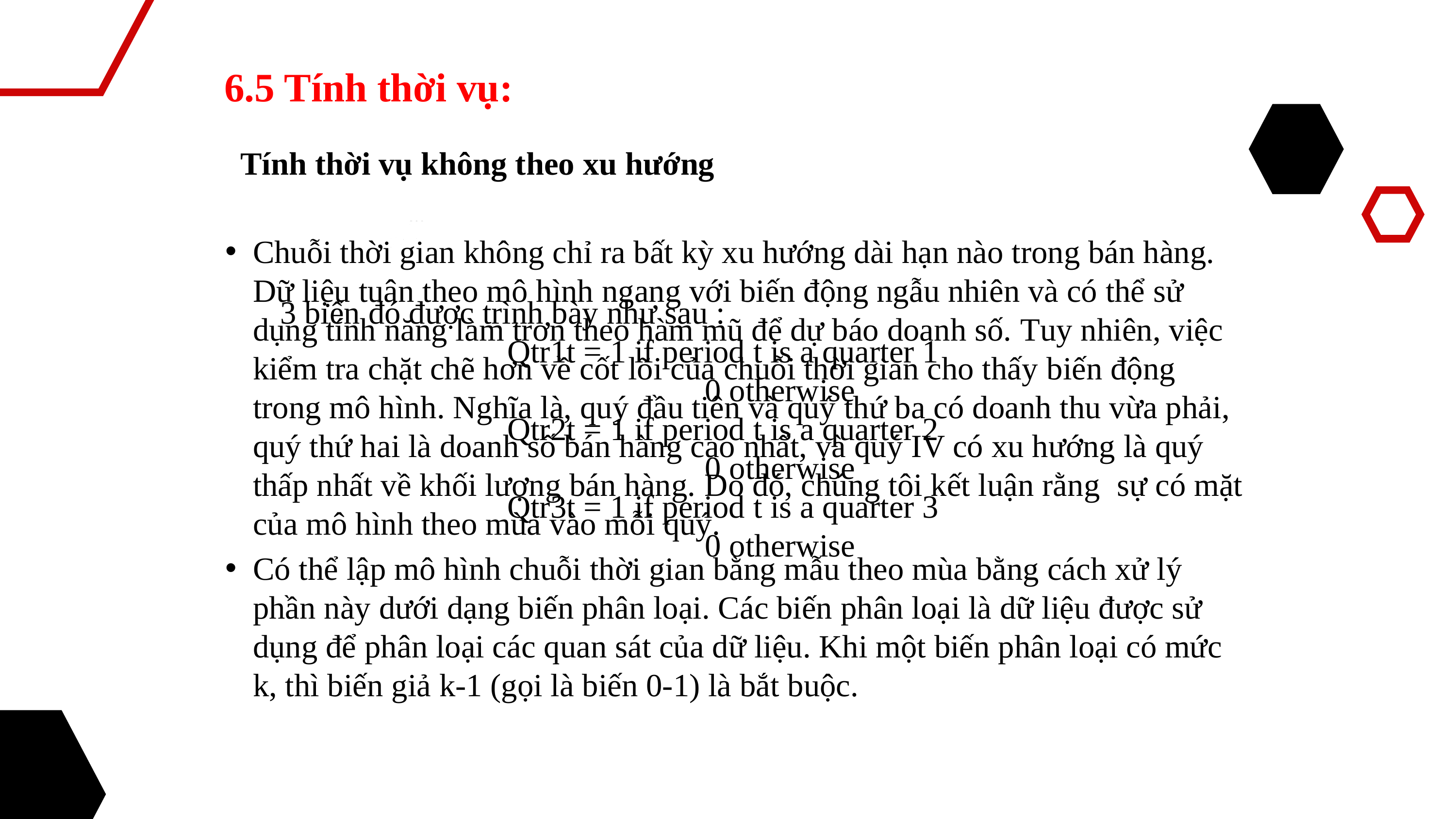

6.5 Tính thời vụ:

Tính thời vụ không theo xu hướng

Chuỗi thời gian không chỉ ra bất kỳ xu hướng dài hạn nào trong bán hàng. Dữ liệu tuân theo mô hình ngang với biến động ngẫu nhiên và có thể sử dụng tính năng làm trơn theo hàm mũ để dự báo doanh số. Tuy nhiên, việc kiểm tra chặt chẽ hơn về cốt lõi của chuỗi thời gian cho thấy biến động trong mô hình. Nghĩa là, quý đầu tiên và quý thứ ba có doanh thu vừa phải, quý thứ hai là doanh số bán hàng cao nhất, và quý IV có xu hướng là quý thấp nhất về khối lượng bán hàng. Do đó, chúng tôi kết luận rằng  sự có mặt của mô hình theo mùa vào mỗi quý.
Có thể lập mô hình chuỗi thời gian bằng mẫu theo mùa bằng cách xử lý phần này dưới dạng biến phân loại. Các biến phân loại là dữ liệu được sử dụng để phân loại các quan sát của dữ liệu. Khi một biến phân loại có mức k, thì biến giả k-1 (gọi là biến 0-1) là bắt buộc.

3 biến đó được trình bày như sau :
Qtr1t = 1 if period t is a quarter 1
              0 otherwise
Qtr2t = 1 if period t is a quarter 2
              0 otherwise
Qtr3t = 1 if period t is a quarter 3
              0 otherwise